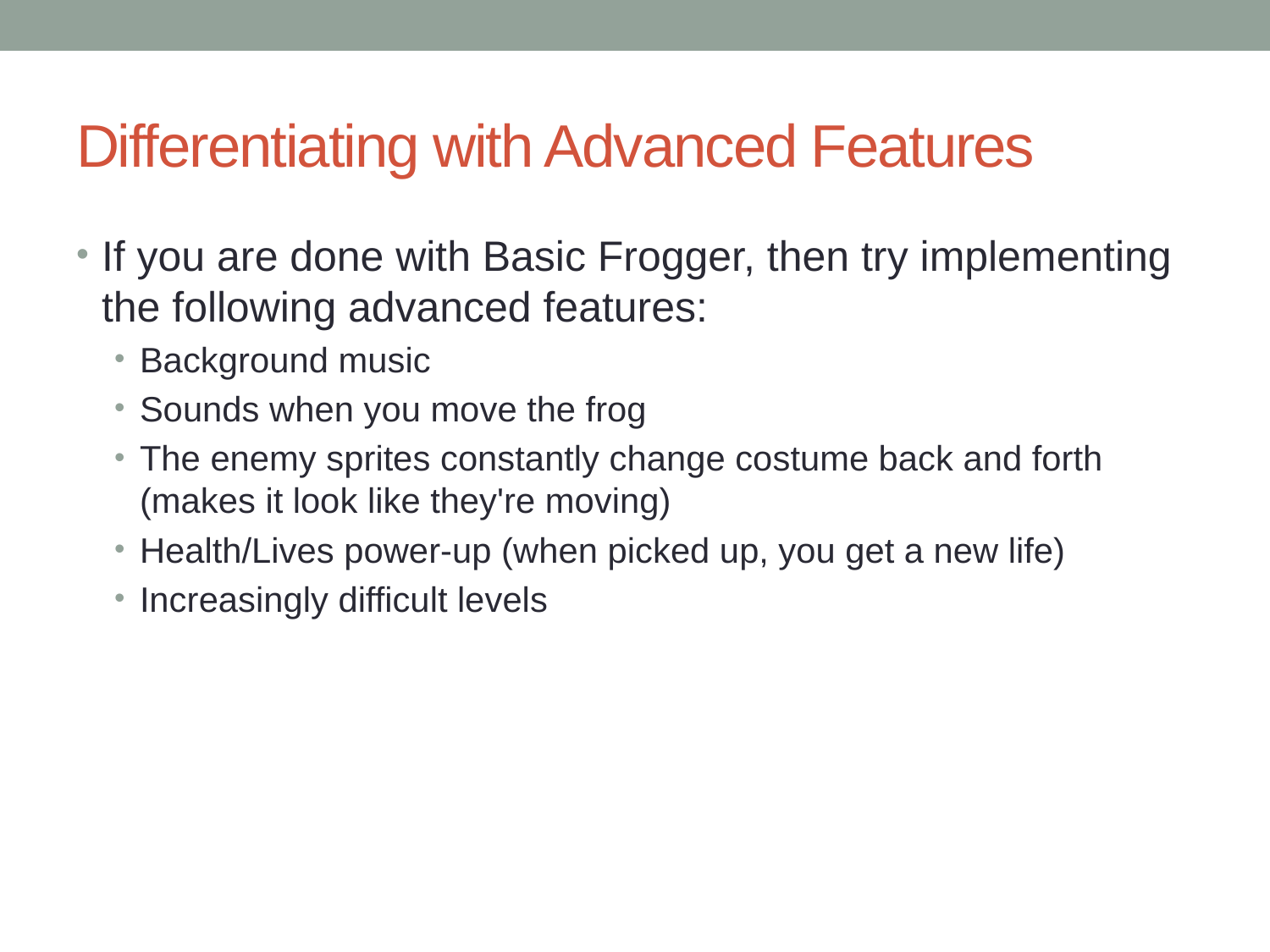

# Differentiating with Advanced Features
If you are done with Basic Frogger, then try implementing the following advanced features:
Background music
Sounds when you move the frog
The enemy sprites constantly change costume back and forth (makes it look like they're moving)
Health/Lives power-up (when picked up, you get a new life)
Increasingly difficult levels